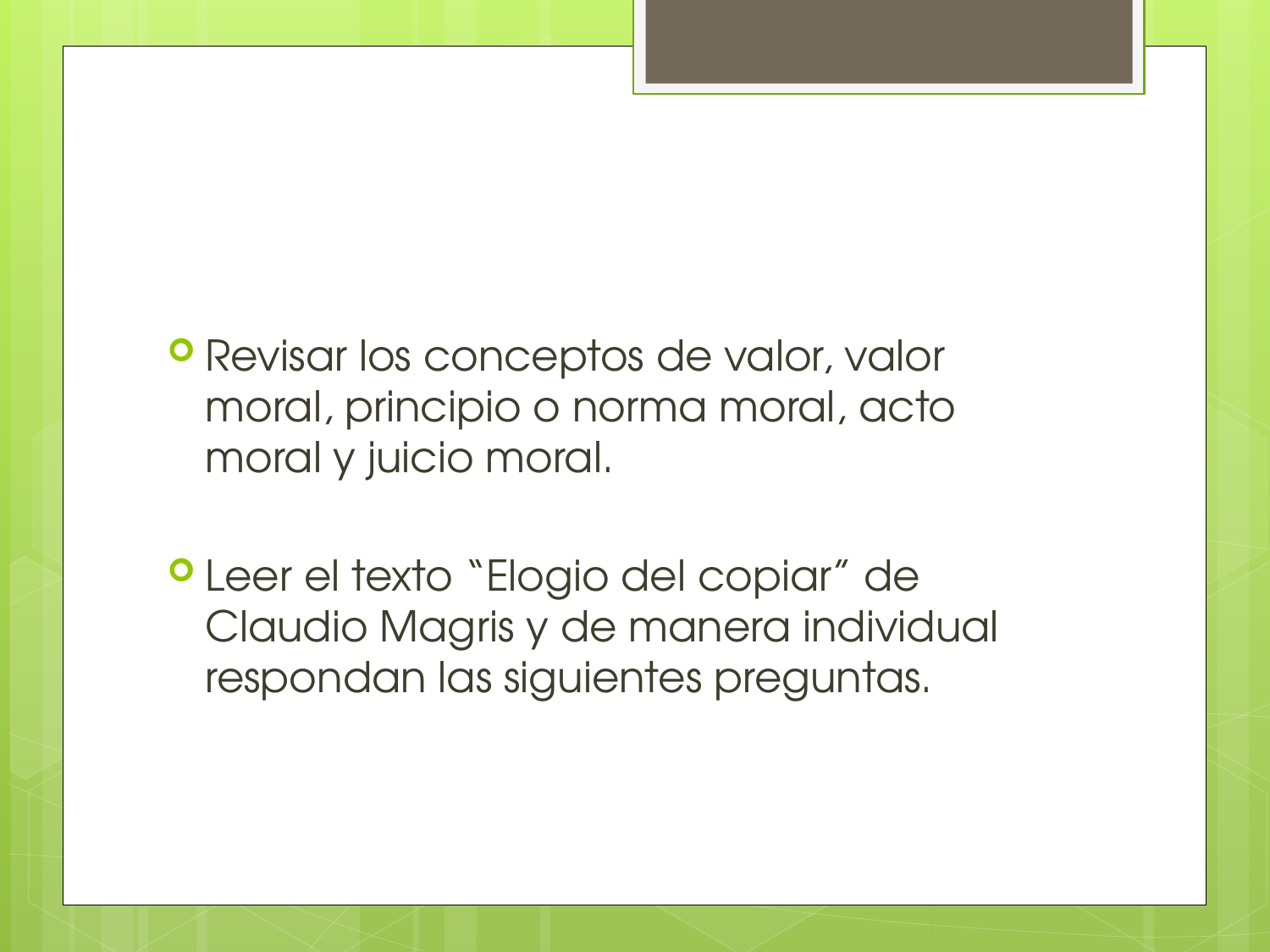

#
Revisar los conceptos de valor, valor moral, principio o norma moral, acto moral y juicio moral.

Leer el texto “Elogio del copiar” de Claudio Magris y de manera individual respondan las siguientes preguntas.